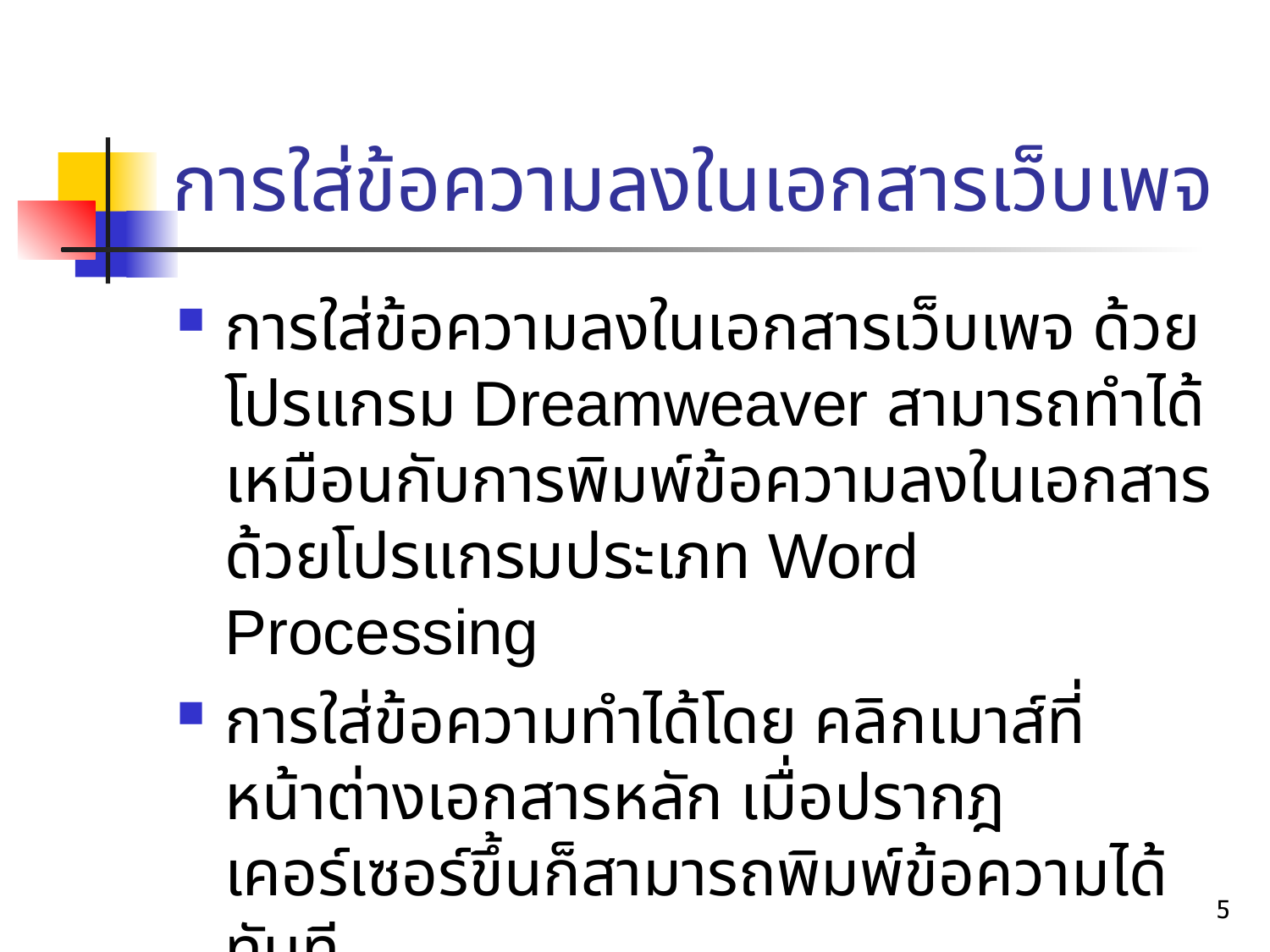

# การใส่ข้อความลงในเอกสารเว็บเพจ
การใส่ข้อความลงในเอกสารเว็บเพจ ด้วยโปรแกรม Dreamweaver สามารถทำได้เหมือนกับการพิมพ์ข้อความลงในเอกสารด้วยโปรแกรมประเภท Word Processing
การใส่ข้อความทำได้โดย คลิกเมาส์ที่หน้าต่างเอกสารหลัก เมื่อปรากฎเคอร์เซอร์ขึ้นก็สามารถพิมพ์ข้อความได้ทันที
ไม่ต้องคำนึงถึงการตัดคำขึ้นบรรทัดใหม่
5